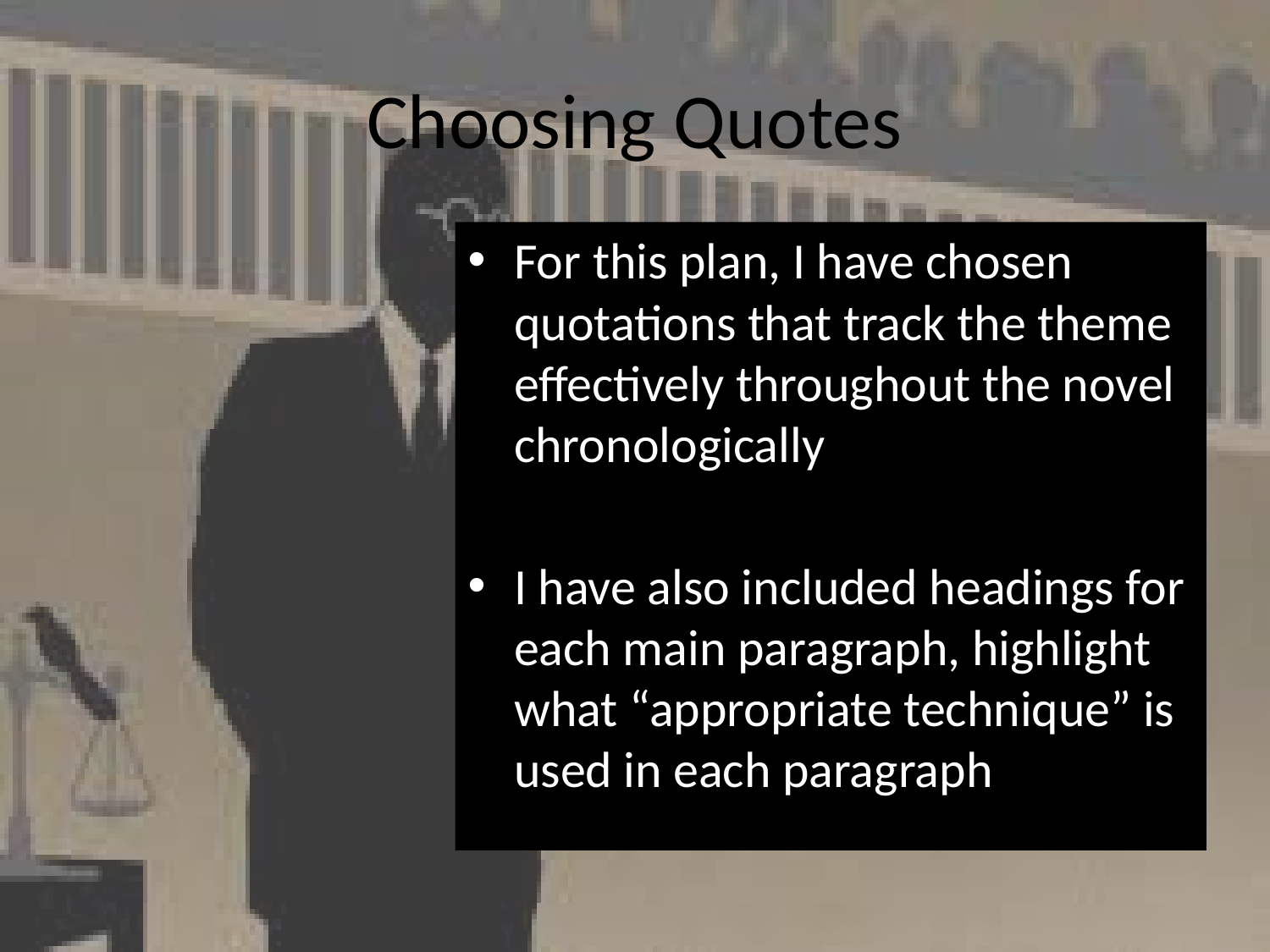

# Choosing Quotes
For this plan, I have chosen quotations that track the theme effectively throughout the novel chronologically

I have also included headings for each main paragraph, highlight what “appropriate technique” is used in each paragraph